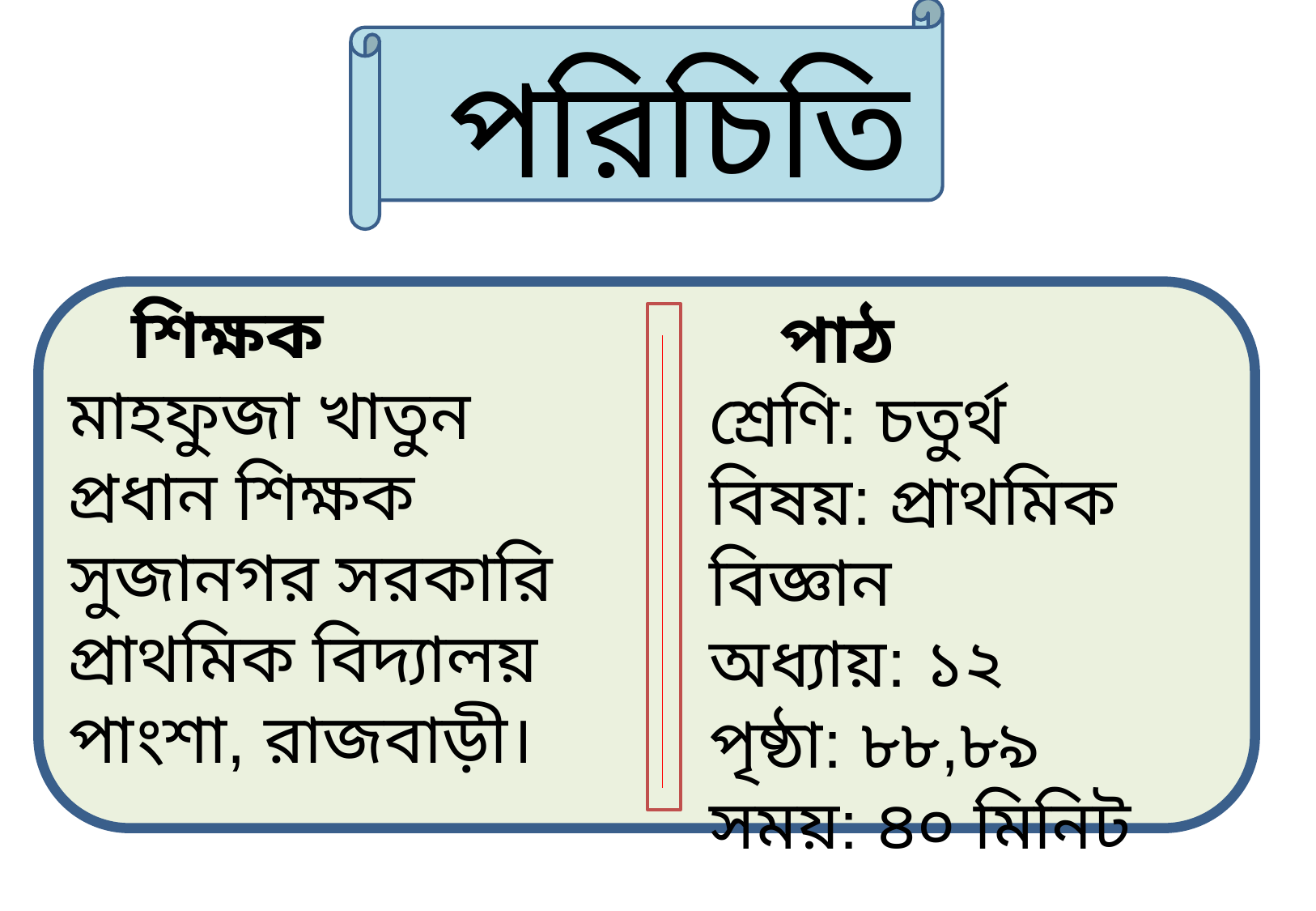

পরিচিতি

    শিক্ষক
মাহফুজা খাতুন
প্রধান শিক্ষক
সুজানগর সরকারি প্রাথমিক বিদ্যালয়
পাংশা, রাজবাড়ী।
    পাঠ
শ্রেণি: চতুর্থ
বিষয়: প্রাথমিক বিজ্ঞান
অধ্যায়: ১২
পৃষ্ঠা: ৮৮,৮৯
সময়: ৪০ মিনিট